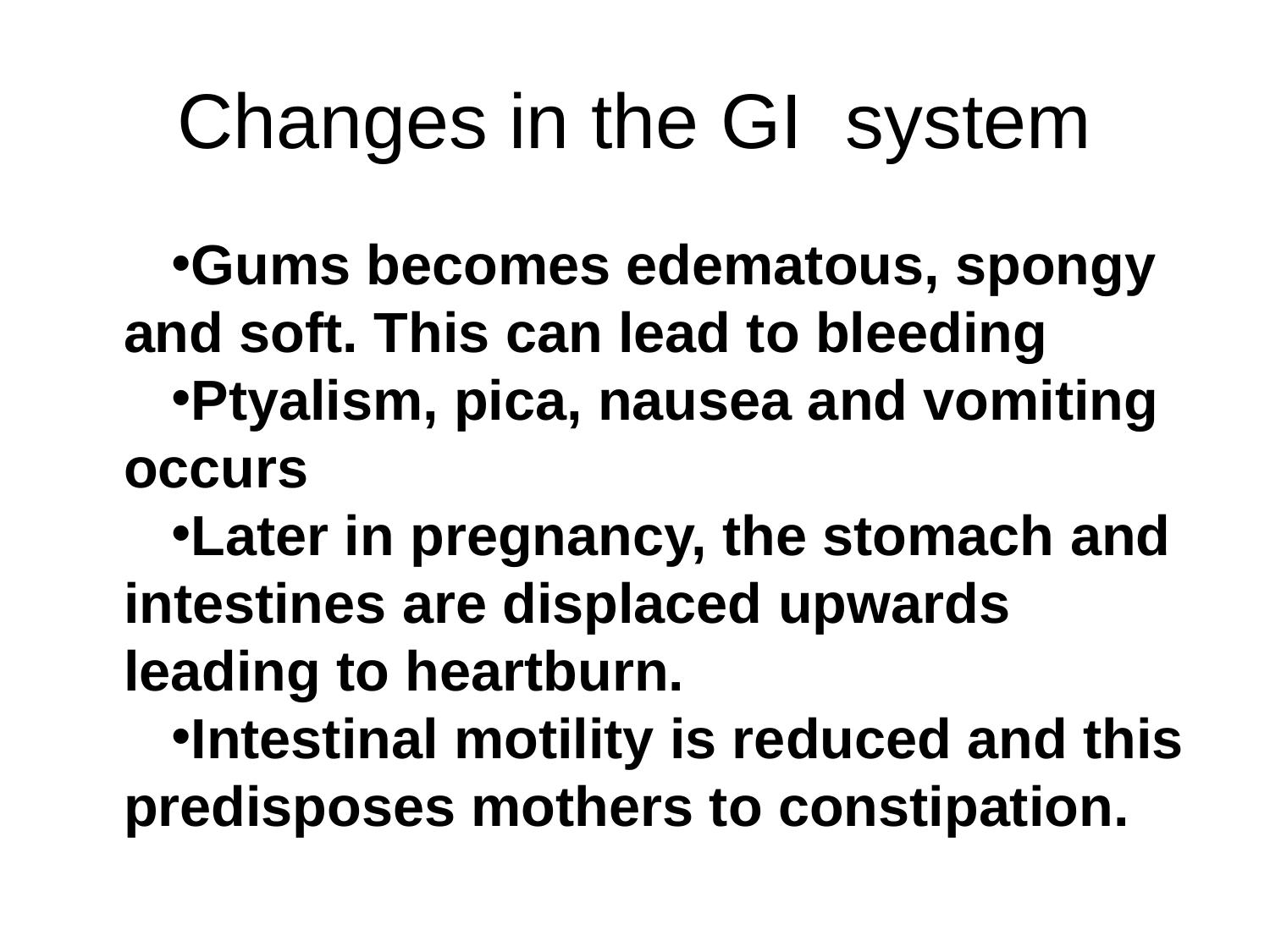

# Changes in the GI  system
Gums becomes edematous, spongy and soft. This can lead to bleeding
Ptyalism, pica, nausea and vomiting occurs
Later in pregnancy, the stomach and intestines are displaced upwards leading to heartburn.
Intestinal motility is reduced and this predisposes mothers to constipation.